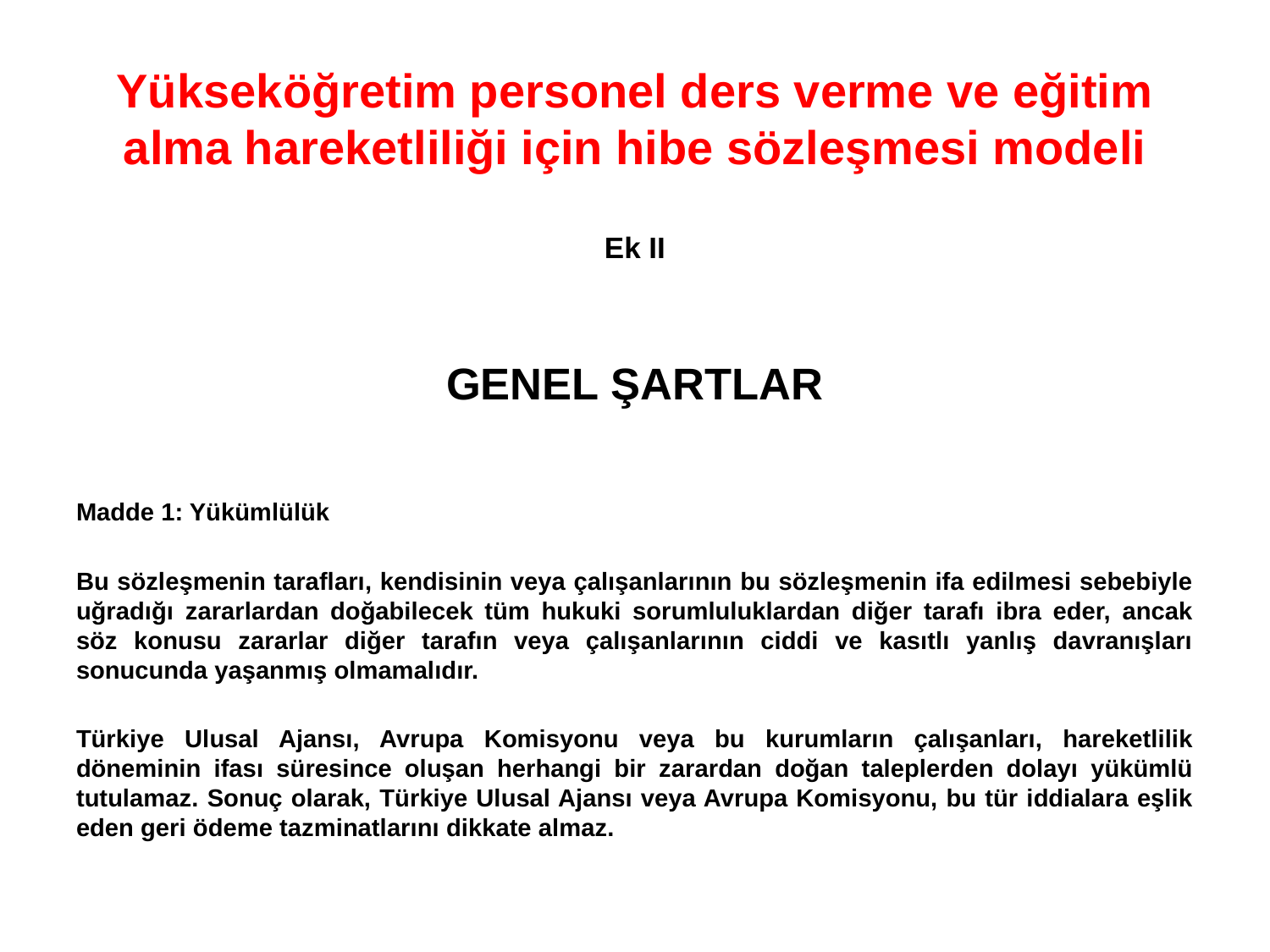

# Yükseköğretim personel ders verme ve eğitim alma hareketliliği için hibe sözleşmesi modeli
Ek II

GENEL ŞARTLAR

Madde 1: Yükümlülük

Bu sözleşmenin tarafları, kendisinin veya çalışanlarının bu sözleşmenin ifa edilmesi sebebiyle uğradığı zararlardan doğabilecek tüm hukuki sorumluluklardan diğer tarafı ibra eder, ancak söz konusu zararlar diğer tarafın veya çalışanlarının ciddi ve kasıtlı yanlış davranışları sonucunda yaşanmış olmamalıdır.

Türkiye Ulusal Ajansı, Avrupa Komisyonu veya bu kurumların çalışanları, hareketlilik döneminin ifası süresince oluşan herhangi bir zarardan doğan taleplerden dolayı yükümlü tutulamaz. Sonuç olarak, Türkiye Ulusal Ajansı veya Avrupa Komisyonu, bu tür iddialara eşlik eden geri ödeme tazminatlarını dikkate almaz.